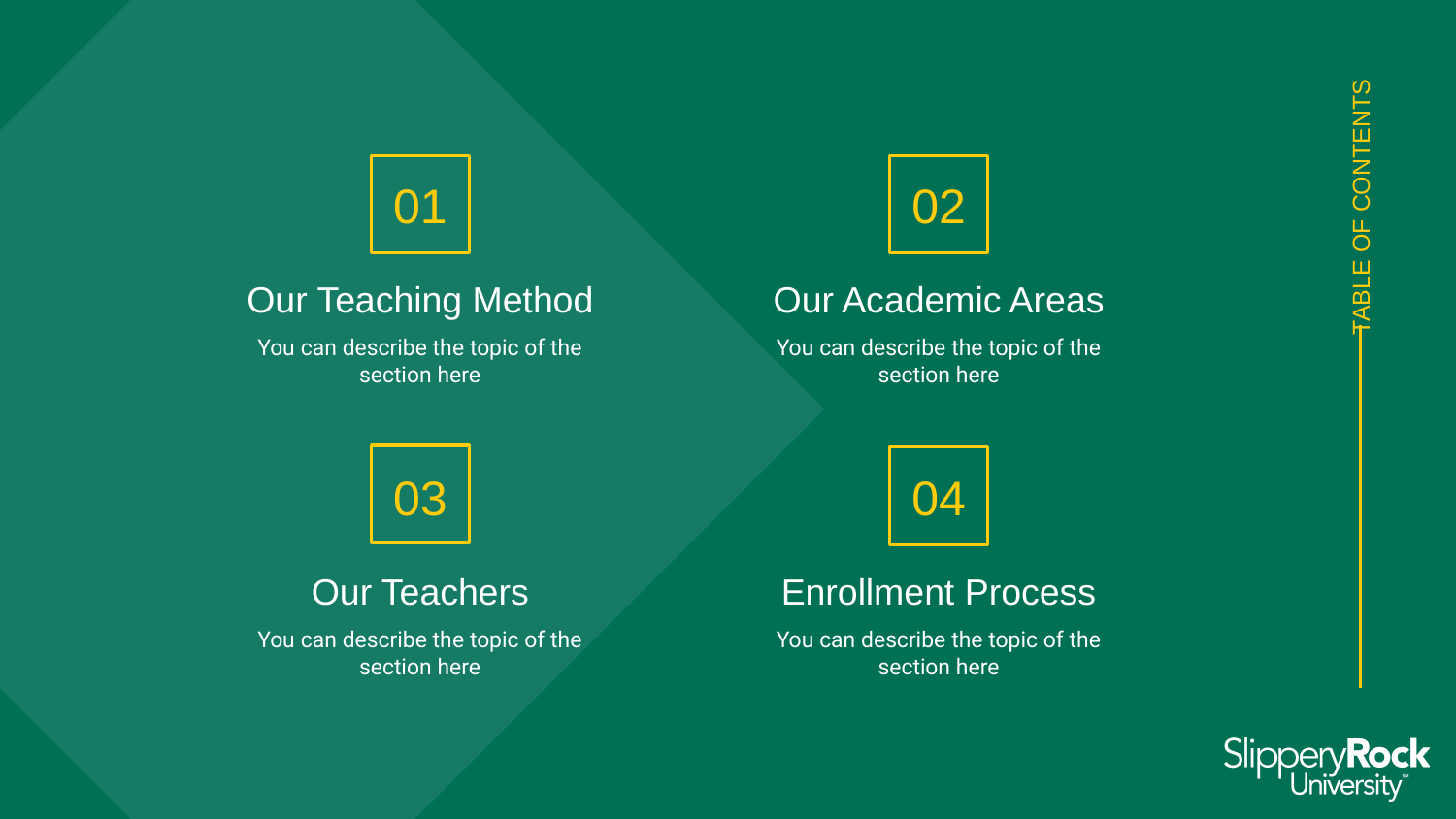

# 01
02
Our Teaching Method

Our Academic Areas

You can describe the topic of the section here
You can describe the topic of the section here
TABLE OF CONTENTS

03
04
Our Teachers
Enrollment Process
You can describe the topic of the section here
You can describe the topic of the section here